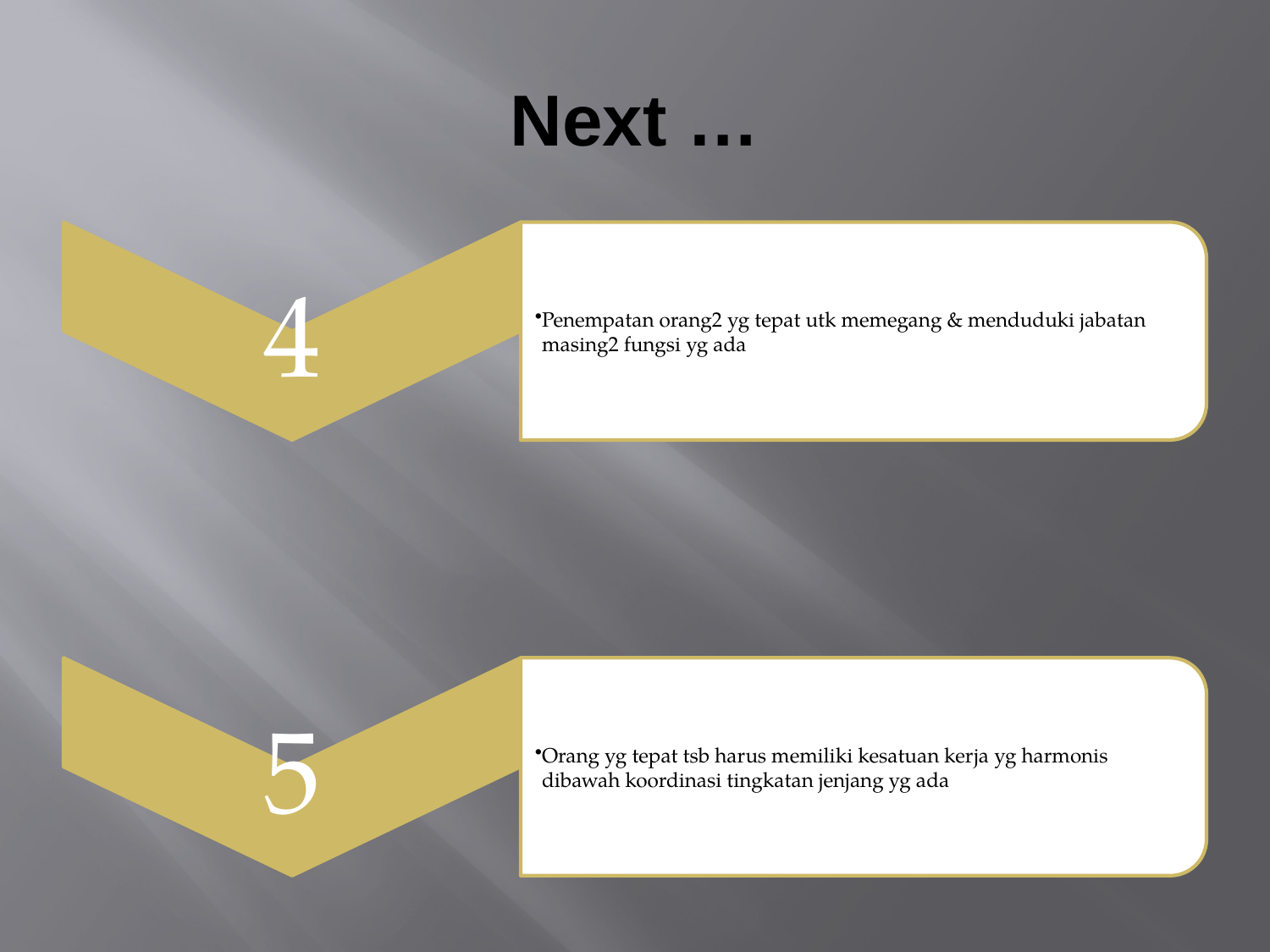

# Next …
4
Penempatan orang2 yg tepat utk memegang & menduduki jabatan masing2 fungsi yg ada
5
Orang yg tepat tsb harus memiliki kesatuan kerja yg harmonis dibawah koordinasi tingkatan jenjang yg ada